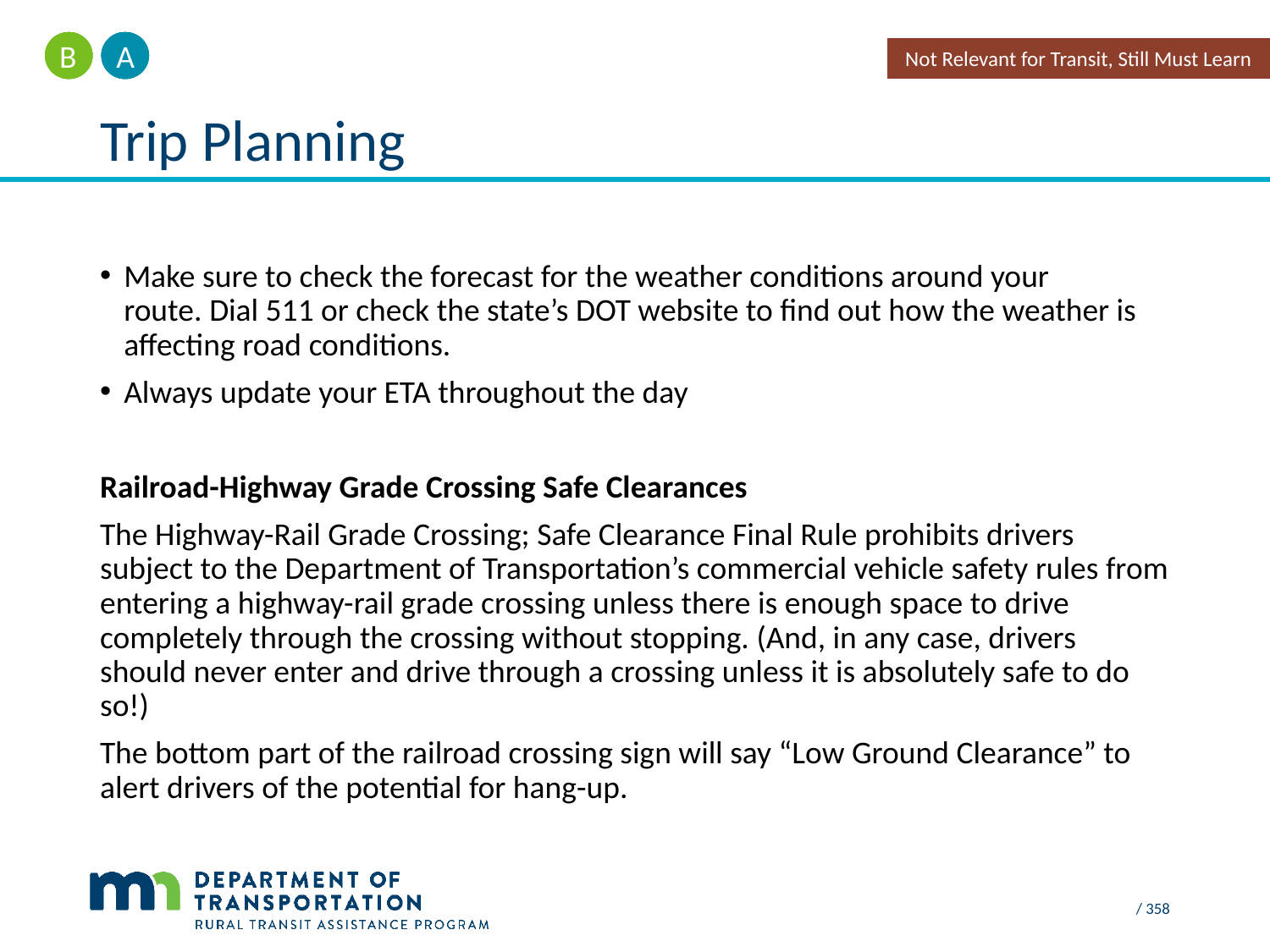

A
B

Not Relevant for Transit, Still Must Learn

# Trip Planning
Make sure to check the forecast for the weather conditions around your route. Dial 511 or check the state’s DOT website to find out how the weather is affecting road conditions.
Always update your ETA throughout the day

Railroad-Highway Grade Crossing Safe Clearances
The Highway-Rail Grade Crossing; Safe Clearance Final Rule prohibits drivers subject to the Department of Transportation’s commercial vehicle safety rules from entering a highway-rail grade crossing unless there is enough space to drive completely through the crossing without stopping. (And, in any case, drivers should never enter and drive through a crossing unless it is absolutely safe to do so!)
The bottom part of the railroad crossing sign will say “Low Ground Clearance” to alert drivers of the potential for hang-up.

  / 358